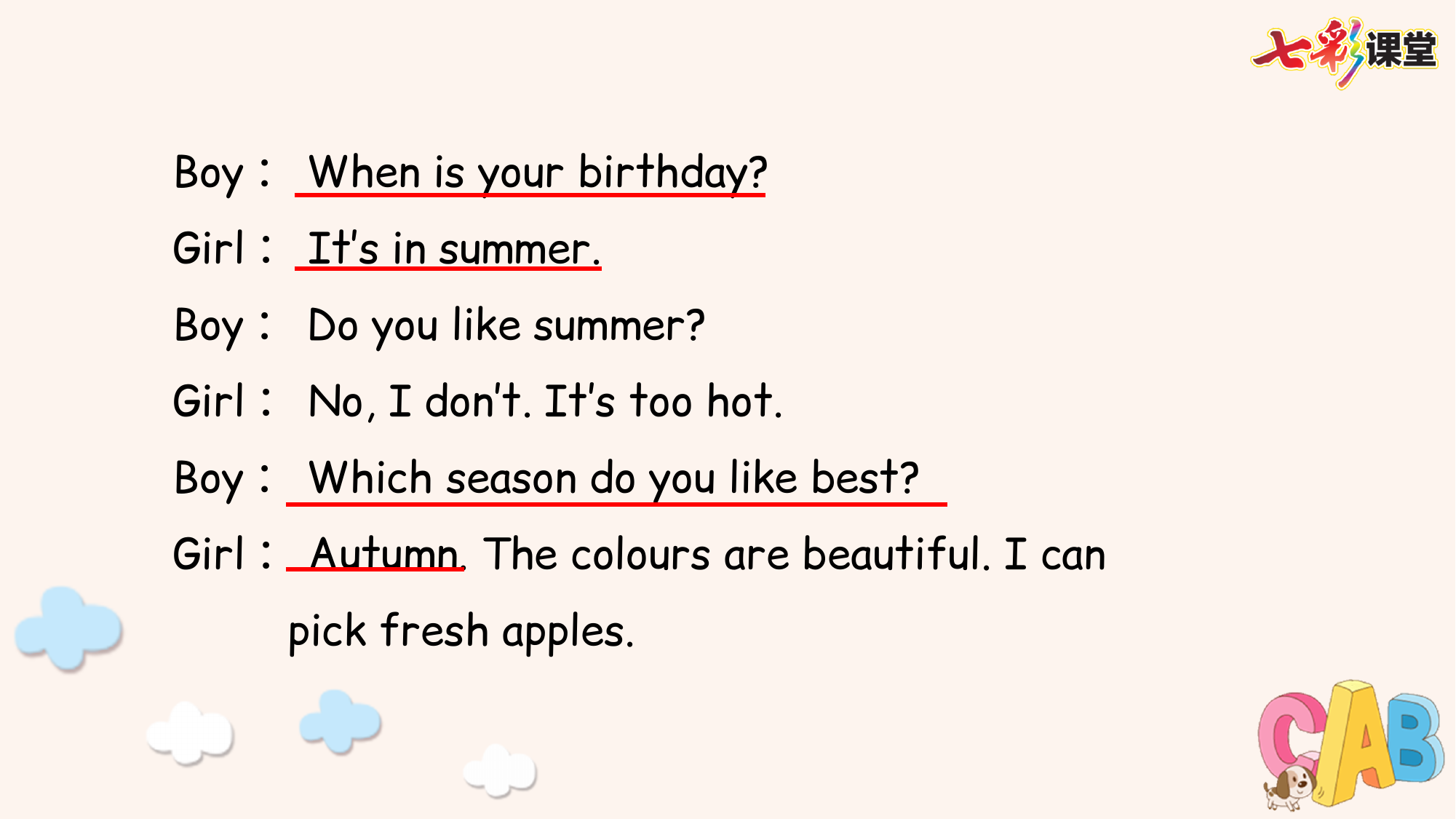

Boy：When is your birthday?
Girl：It’s in summer.
Boy：Do you like summer?
Girl：No, I don’t. It’s too hot.
Boy：Which season do you like best?
Girl：Autumn. The colours are beautiful. I can
         pick fresh apples.